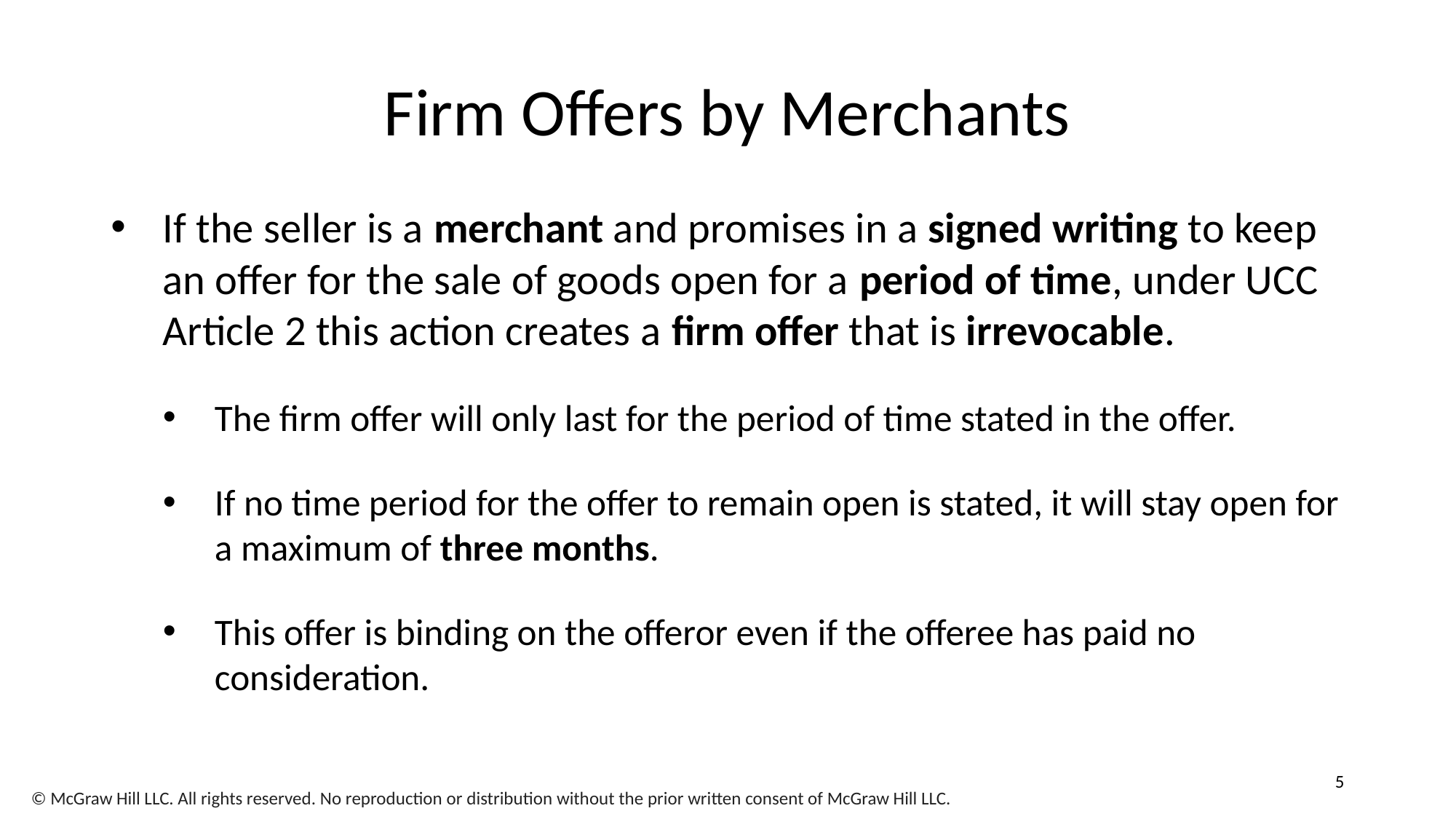

# Firm Offers by Merchants
If the seller is a merchant and promises in a signed writing to keep an offer for the sale of goods open for a period of time, under UCC Article 2 this action creates a firm offer that is irrevocable.
The firm offer will only last for the period of time stated in the offer.
If no time period for the offer to remain open is stated, it will stay open for a maximum of three months.
This offer is binding on the offeror even if the offeree has paid no consideration.
5